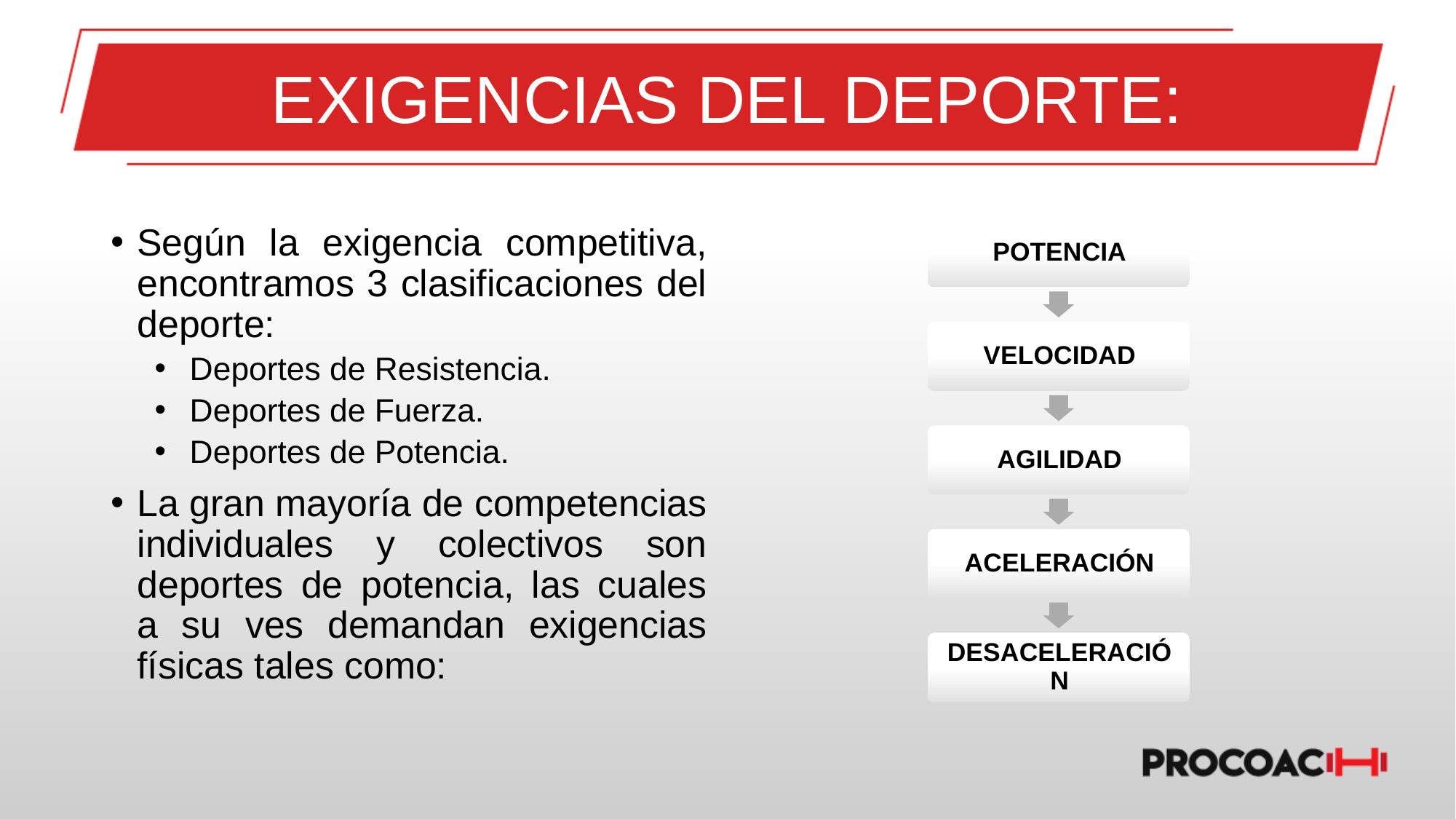

# EXIGENCIAS DEL DEPORTE:
Según la exigencia competitiva, encontramos 3 clasificaciones del deporte:
Deportes de Resistencia.
Deportes de Fuerza.
Deportes de Potencia.
La gran mayoría de competencias individuales y colectivos son deportes de potencia, las cuales a su ves demandan exigencias físicas tales como:
POTENCIA

VELOCIDAD

AGILIDAD

ACELERACIÓN

DESACELERACIÓN